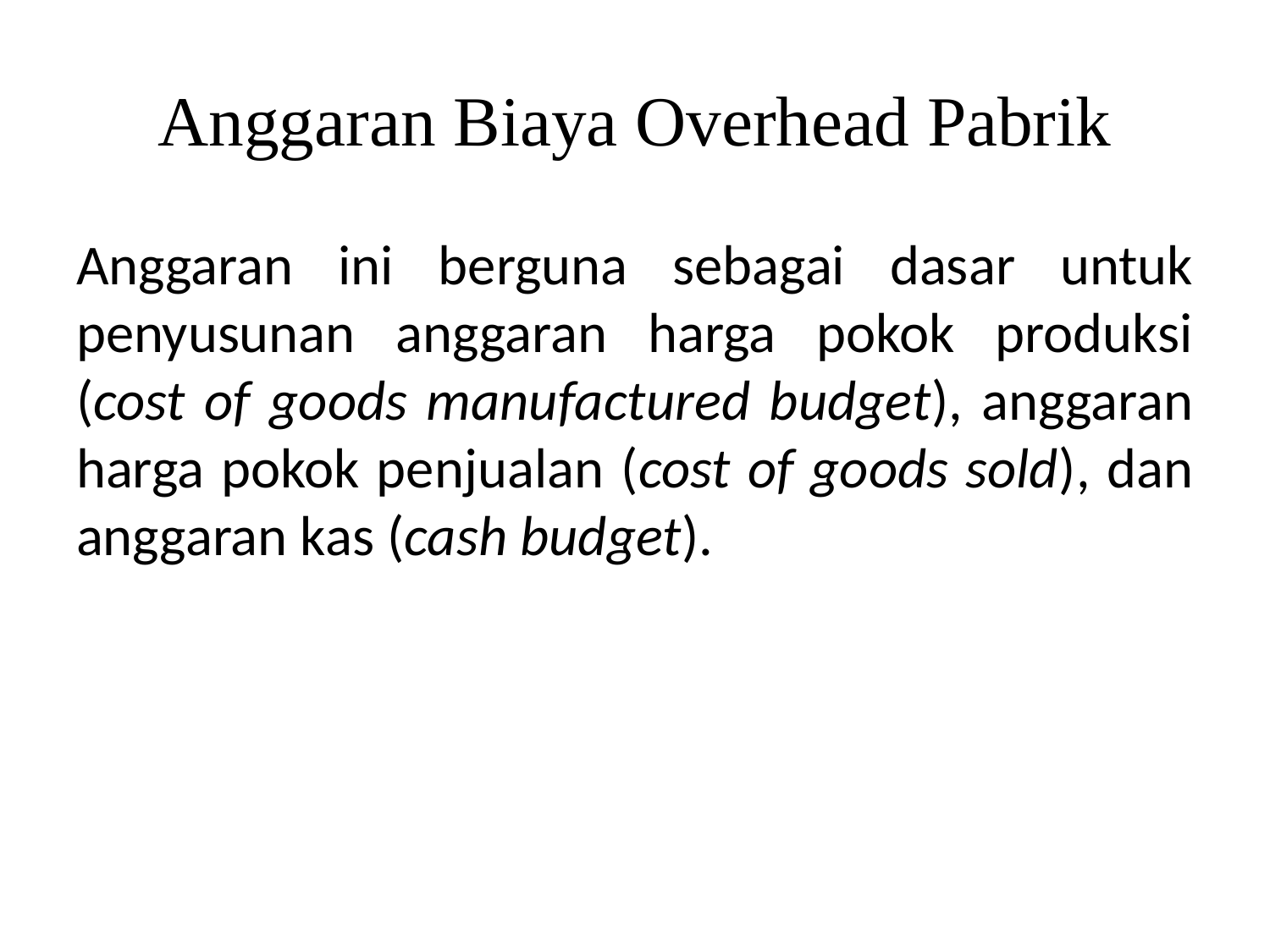

# Anggaran Biaya Overhead Pabrik
Anggaran ini berguna sebagai dasar untuk penyusunan anggaran harga pokok produksi (cost of goods manufactured budget), anggaran harga pokok penjualan (cost of goods sold), dan anggaran kas (cash budget).